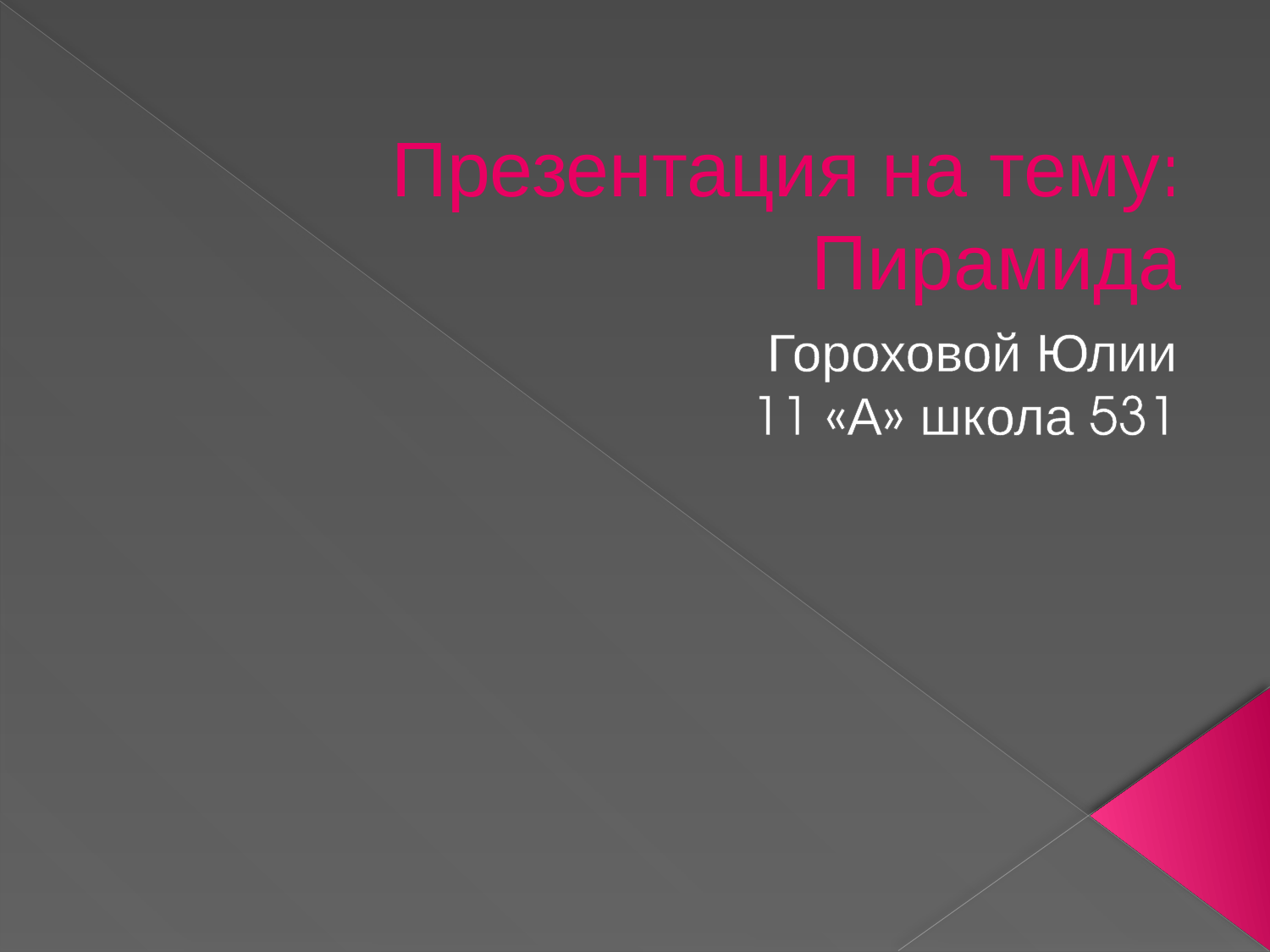

# Презентация на тему: Пирамида
Гороховой Юлии
11 «А» школа 531